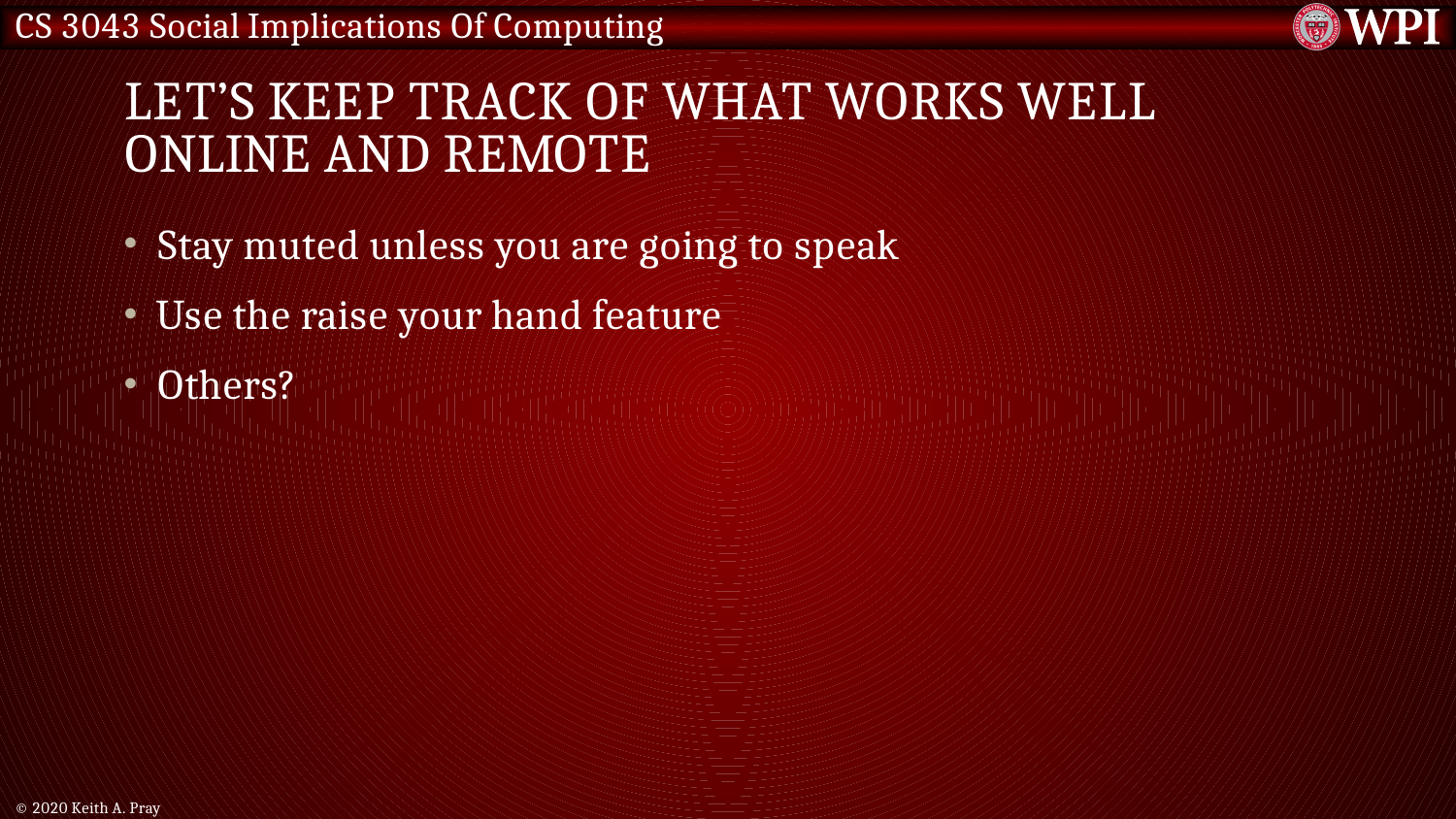

# Let’s keep track of what works well Online and Remote
Stay muted unless you are going to speak
Use the raise your hand feature
Others?
© 2020 Keith A. Pray